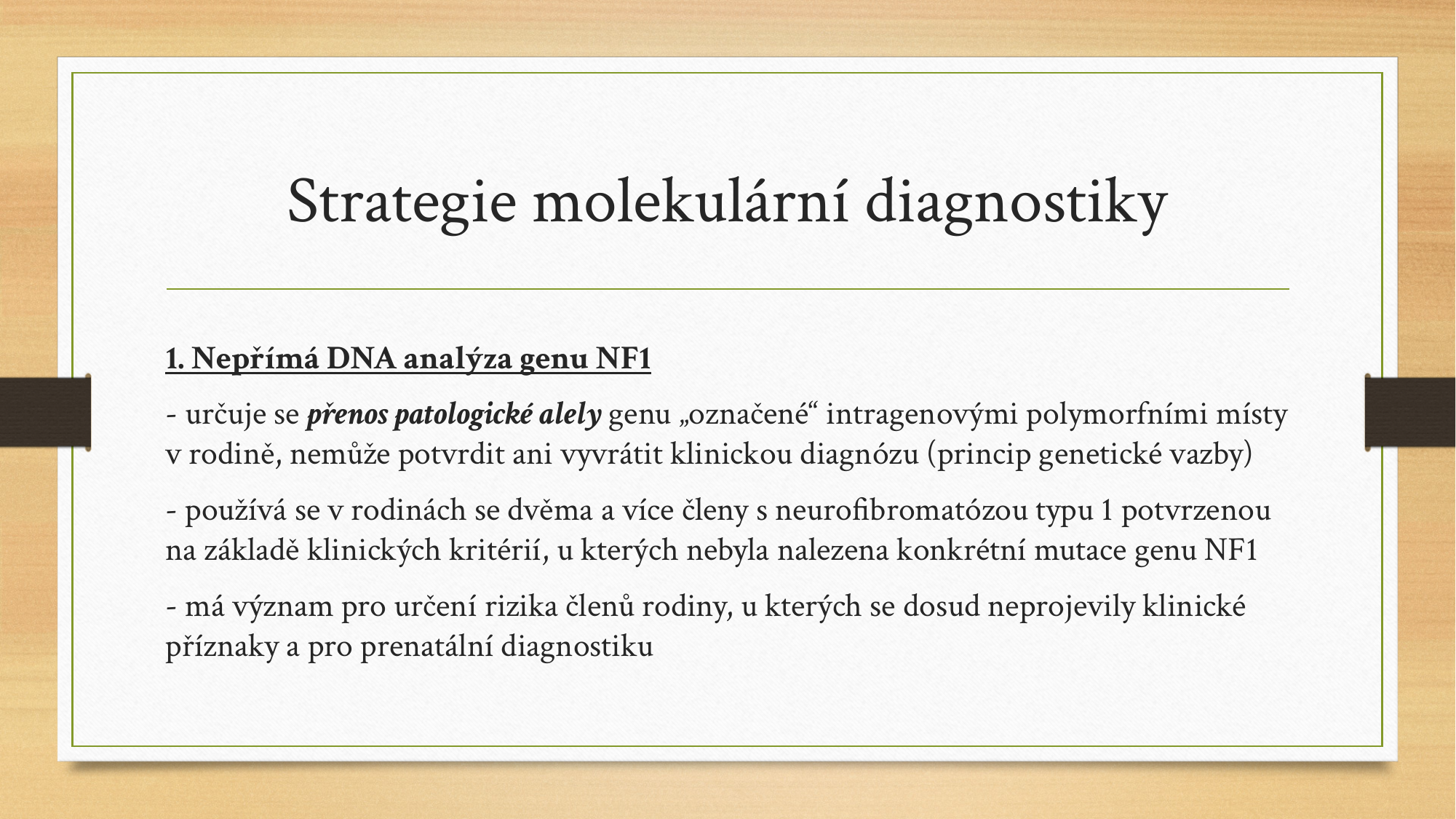

# Strategie molekulární diagnostiky
1. Nepřímá DNA analýza genu NF1
- určuje se přenos patologické alely genu „označené“ intragenovými polymorfními místy v rodině, nemůže potvrdit ani vyvrátit klinickou diagnózu (princip genetické vazby)
- používá se v rodinách se dvěma a více členy s neurofibromatózou typu 1 potvrzenou na základě klinických kritérií, u kterých nebyla nalezena konkrétní mutace genu NF1
- má význam pro určení rizika členů rodiny, u kterých se dosud neprojevily klinické příznaky a pro prenatální diagnostiku